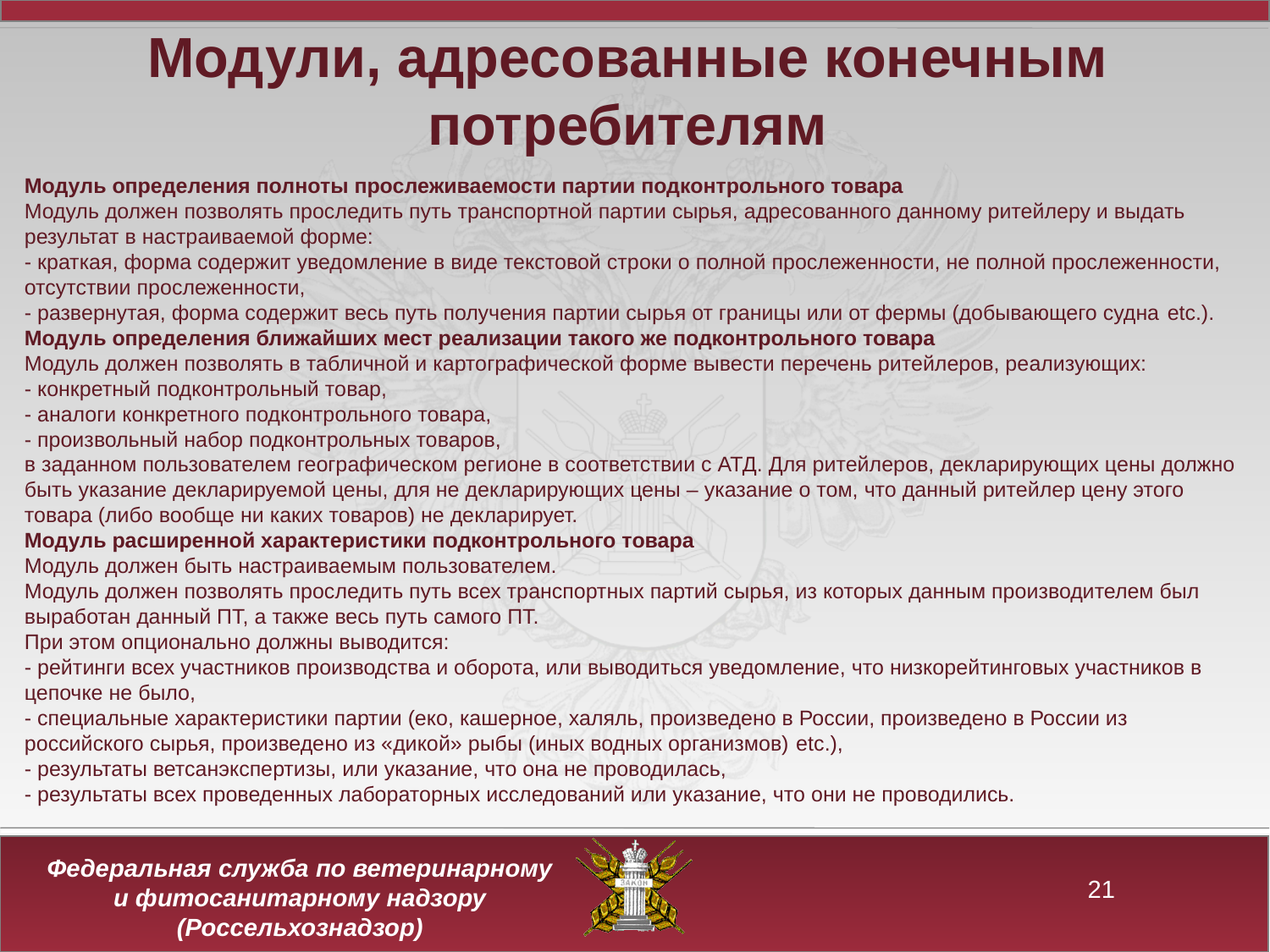

Модули, адресованные конечным потребителям
Модуль определения полноты прослеживаемости партии подконтрольного товара
Модуль должен позволять проследить путь транспортной партии сырья, адресованного данному ритейлеру и выдать результат в настраиваемой форме:
- краткая, форма содержит уведомление в виде текстовой строки о полной прослеженности, не полной прослеженности, отсутствии прослеженности,
- развернутая, форма содержит весь путь получения партии сырья от границы или от фермы (добывающего судна etc.).
Модуль определения ближайших мест реализации такого же подконтрольного товара
Модуль должен позволять в табличной и картографической форме вывести перечень ритейлеров, реализующих:
- конкретный подконтрольный товар,
- аналоги конкретного подконтрольного товара,
- произвольный набор подконтрольных товаров,
в заданном пользователем географическом регионе в соответствии с АТД. Для ритейлеров, декларирующих цены должно быть указание декларируемой цены, для не декларирующих цены – указание о том, что данный ритейлер цену этого товара (либо вообще ни каких товаров) не декларирует.
Модуль расширенной характеристики подконтрольного товара
Модуль должен быть настраиваемым пользователем.
Модуль должен позволять проследить путь всех транспортных партий сырья, из которых данным производителем был выработан данный ПТ, а также весь путь самого ПТ.
При этом опционально должны выводится:
- рейтинги всех участников производства и оборота, или выводиться уведомление, что низкорейтинговых участников в цепочке не было,
- специальные характеристики партии (еко, кашерное, халяль, произведено в России, произведено в России из российского сырья, произведено из «дикой» рыбы (иных водных организмов) etc.),
- результаты ветсанэкспертизы, или указание, что она не проводилась,
- результаты всех проведенных лабораторных исследований или указание, что они не проводились.
21